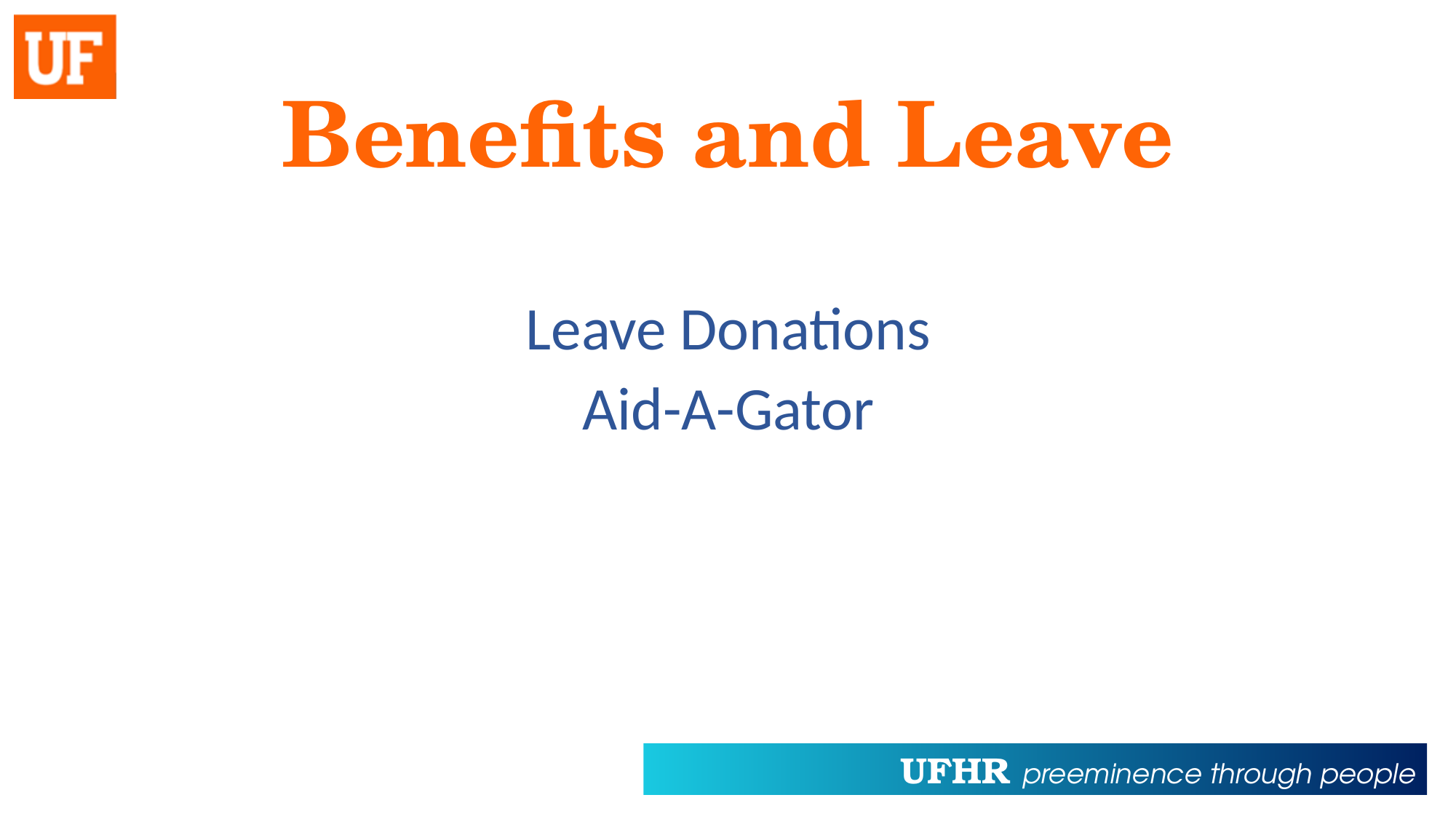

Leave Donations
Aid-A-Gator

# Benefits and Leave